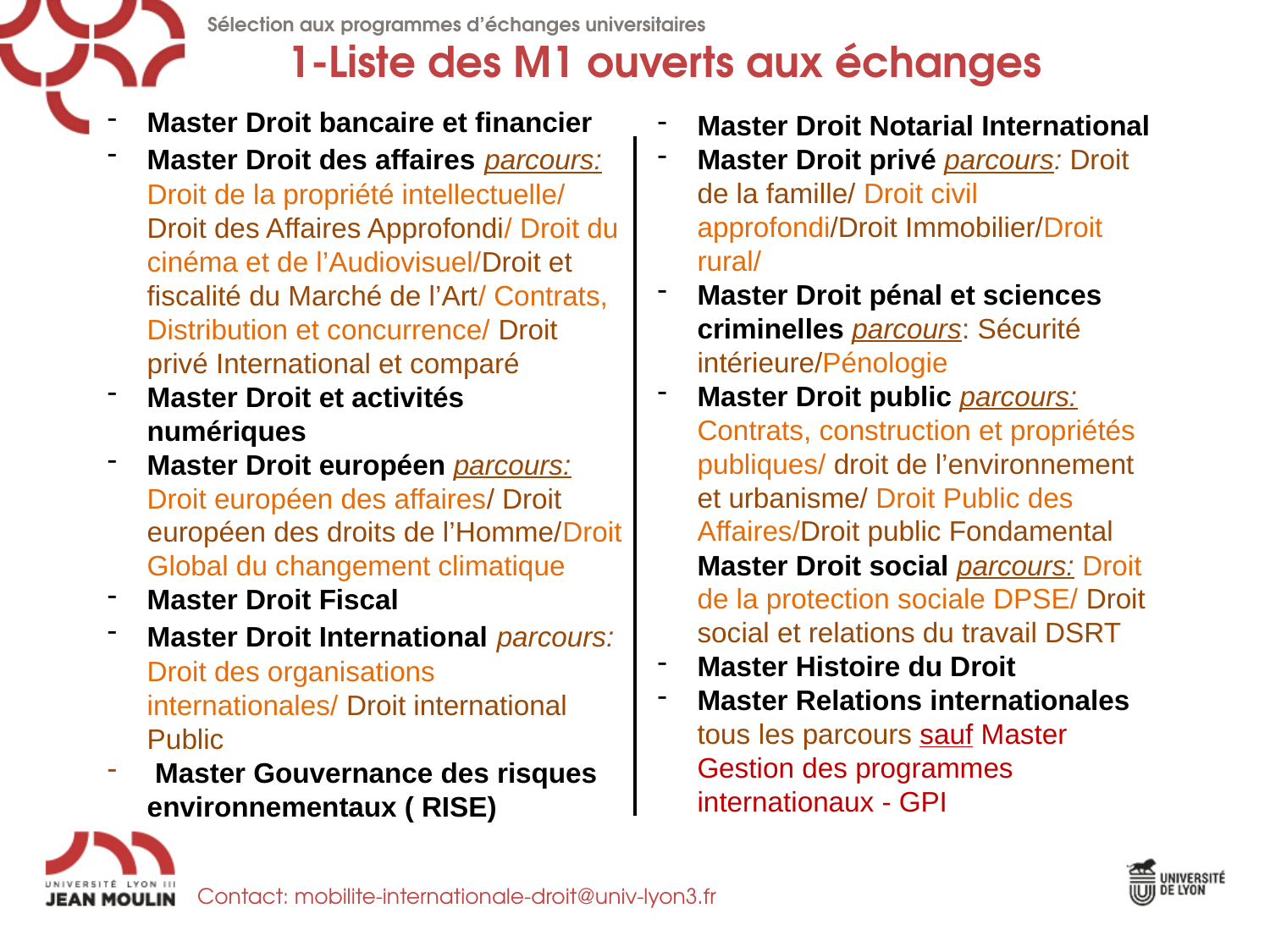

Sélection aux programmes d’échanges universitaires
1-Liste des M1 ouverts aux échanges
Master Droit bancaire et financier
Master Droit des affaires parcours: Droit de la propriété intellectuelle/ Droit des Affaires Approfondi/ Droit du cinéma et de l’Audiovisuel/Droit et fiscalité du Marché de l’Art/ Contrats, Distribution et concurrence/ Droit privé International et comparé
Master Droit et activités numériques
Master Droit européen parcours: Droit européen des affaires/ Droit européen des droits de l’Homme/Droit Global du changement climatique
Master Droit Fiscal
Master Droit International parcours: Droit des organisations internationales/ Droit international Public
 Master Gouvernance des risques environnementaux ( RISE)

Master Droit Notarial International
Master Droit privé parcours: Droit de la famille/ Droit civil approfondi/Droit Immobilier/Droit rural/
Master Droit pénal et sciences criminelles parcours: Sécurité intérieure/Pénologie
Master Droit public parcours: Contrats, construction et propriétés publiques/ droit de l’environnement et urbanisme/ Droit Public des Affaires/Droit public Fondamental Master Droit social parcours: Droit de la protection sociale DPSE/ Droit social et relations du travail DSRT
Master Histoire du Droit
Master Relations internationales tous les parcours sauf Master Gestion des programmes internationaux - GPI
Contact: mobilite-internationale-droit@univ-lyon3.fr